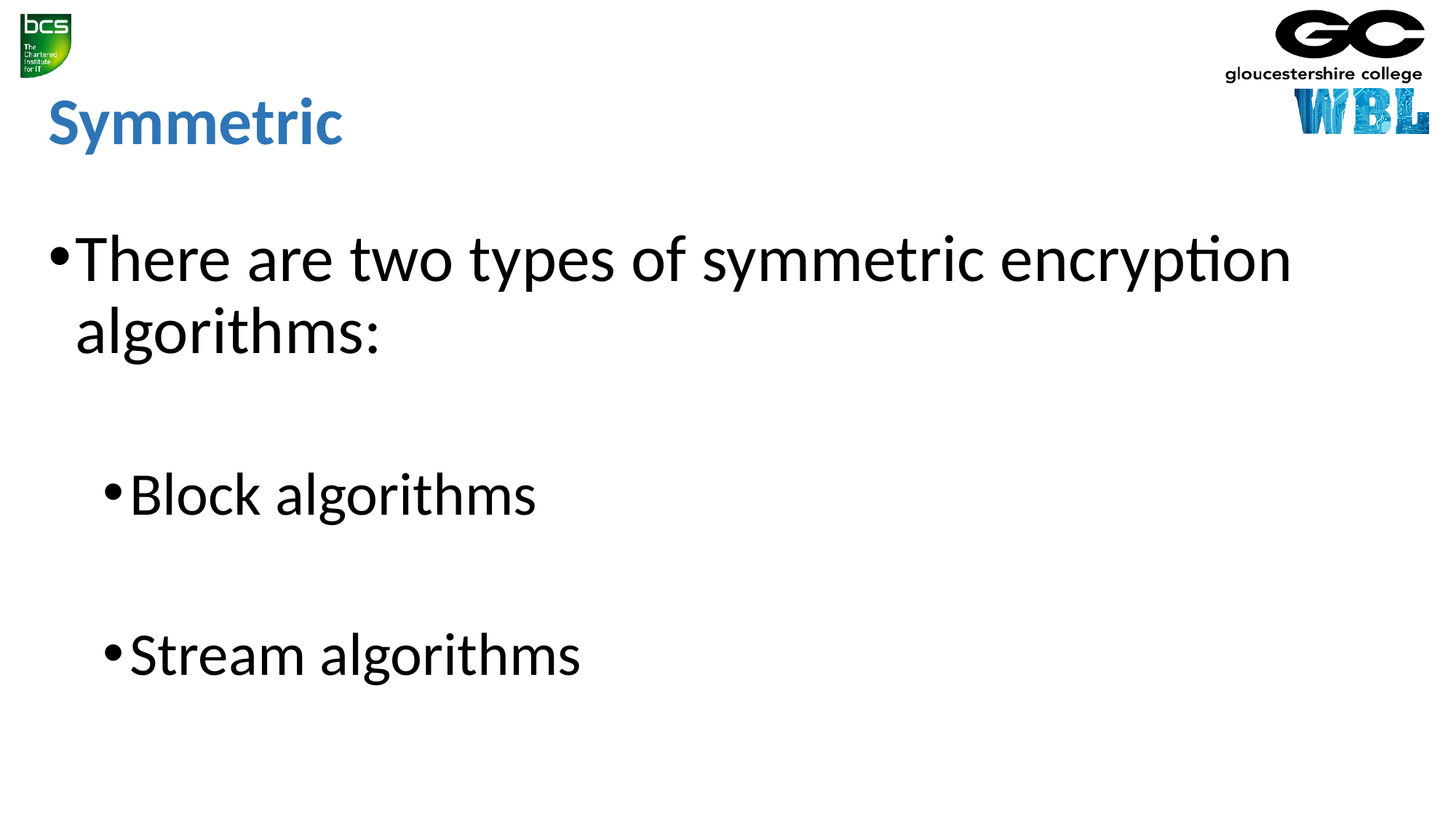

# Symmetric
There are two types of symmetric encryption algorithms:

Block algorithms

Stream algorithms